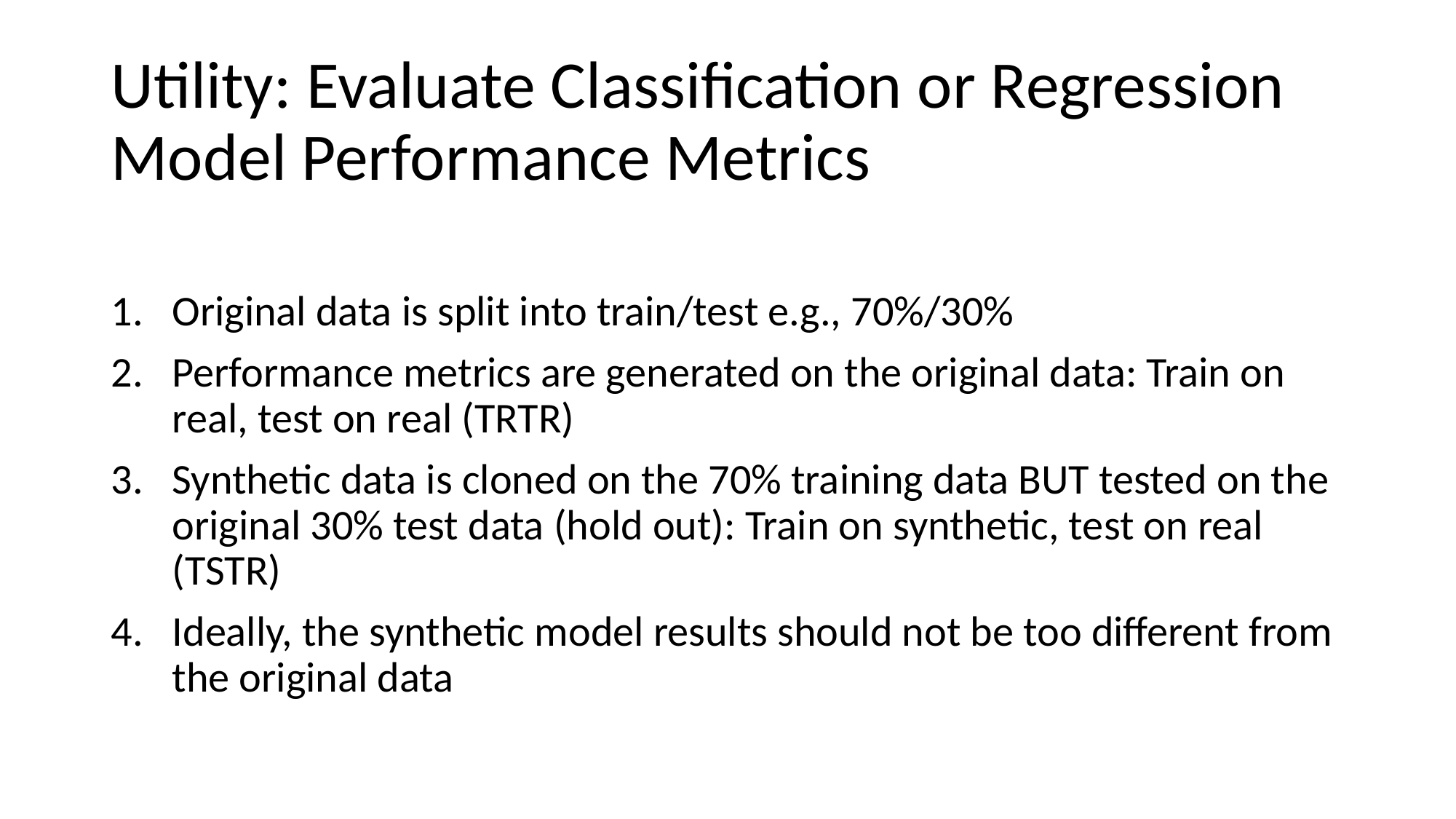

# Utility: Evaluate Classification or Regression Model Performance Metrics

Original data is split into train/test e.g., 70%/30%
Performance metrics are generated on the original data: Train on real, test on real (TRTR)
Synthetic data is cloned on the 70% training data BUT tested on the original 30% test data (hold out): Train on synthetic, test on real (TSTR)
Ideally, the synthetic model results should not be too different from the original data